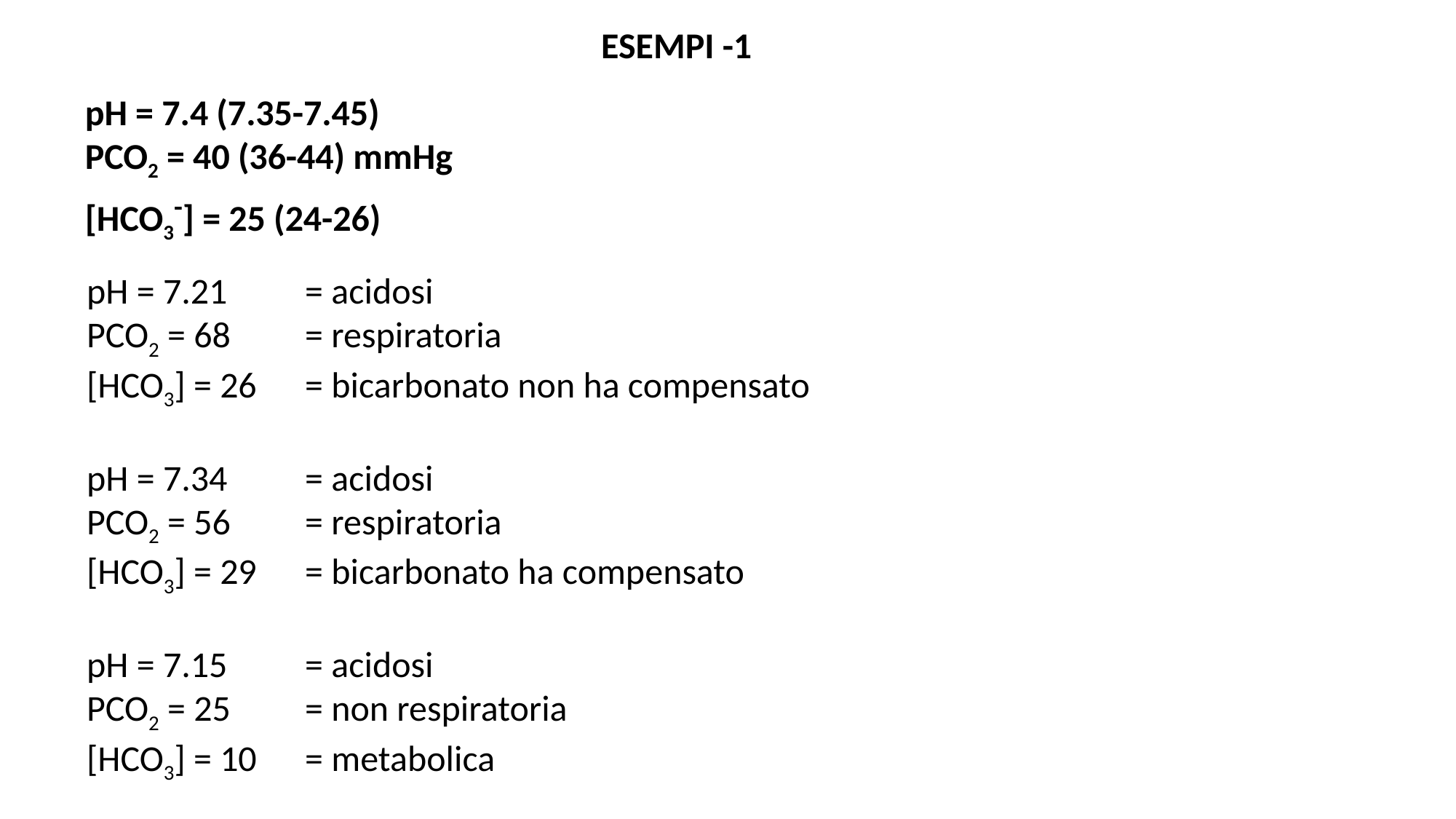

ESEMPI -1
pH = 7.4 (7.35-7.45)
PCO2 = 40 (36-44) mmHg
[HCO3-] = 25 (24-26)
pH = 7.21	= acidosi
PCO2 = 68	= respiratoria
[HCO3] = 26	= bicarbonato non ha compensato

pH = 7.34 	= acidosi
PCO2 = 56	= respiratoria
[HCO3] = 29	= bicarbonato ha compensato

pH = 7.15	= acidosi
PCO2 = 25	= non respiratoria
[HCO3] = 10	= metabolica